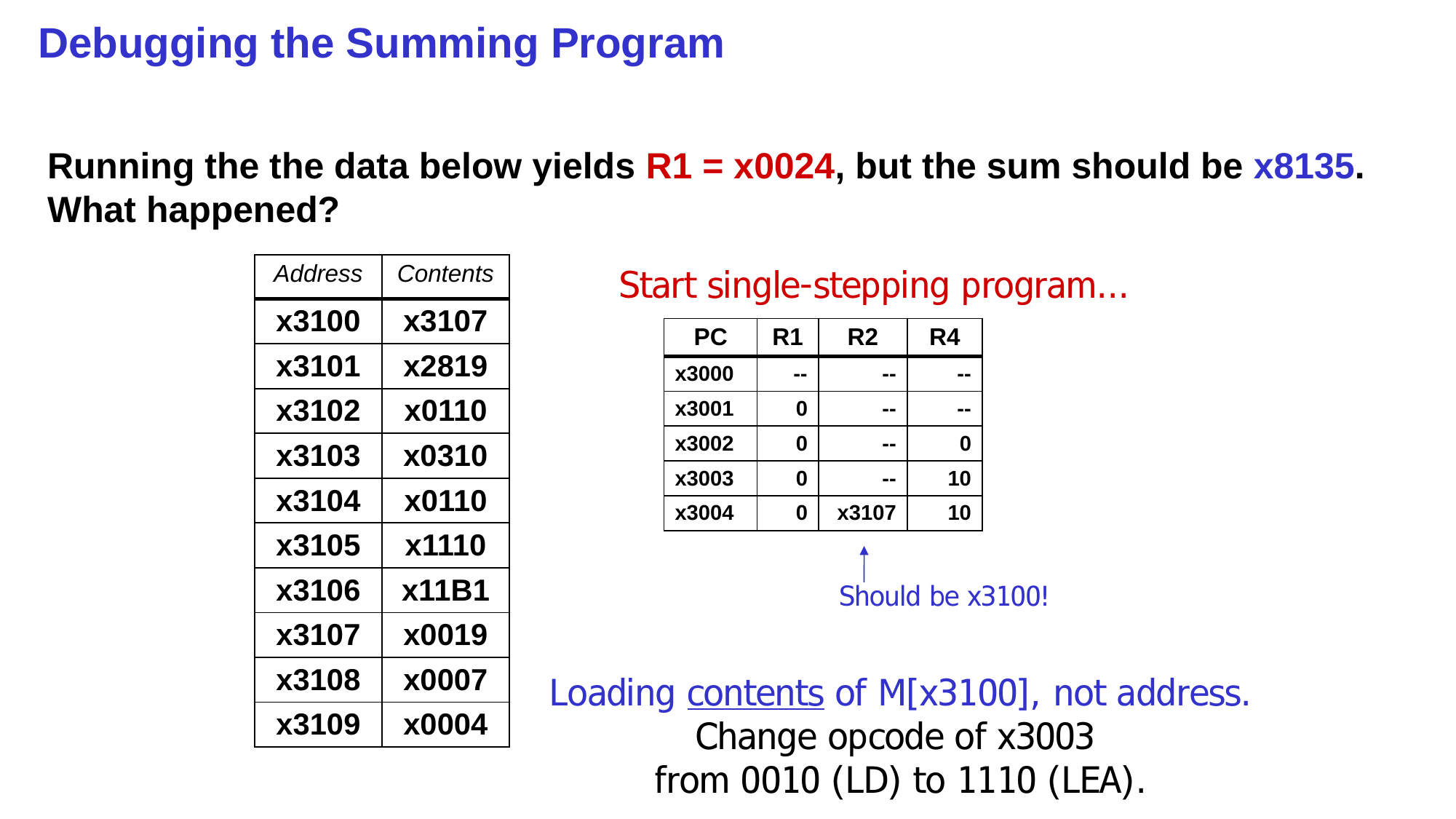

# Debugging the Summing Program
Running the the data below yields R1 = x0024, but the sum should be x8135.  What happened?
| Address | Contents |
| --- | --- |
| x3100 | x3107 |
| x3101 | x2819 |
| x3102 | x0110 |
| x3103 | x0310 |
| x3104 | x0110 |
| x3105 | x1110 |
| x3106 | x11B1 |
| x3107 | x0019 |
| x3108 | x0007 |
| x3109 | x0004 |
Start single-stepping program...
| PC | R1 | R2 | R4 |
| --- | --- | --- | --- |
| x3000 | -- | -- | -- |
| x3001 | 0 | -- | -- |
| x3002 | 0 | -- | 0 |
| x3003 | 0 | -- | 10 |
| x3004 | 0 | x3107 | 10 |

Should be x3100!
Loading contents of M[x3100], not address.
Change opcode of x3003
from 0010 (LD) to 1110 (LEA).